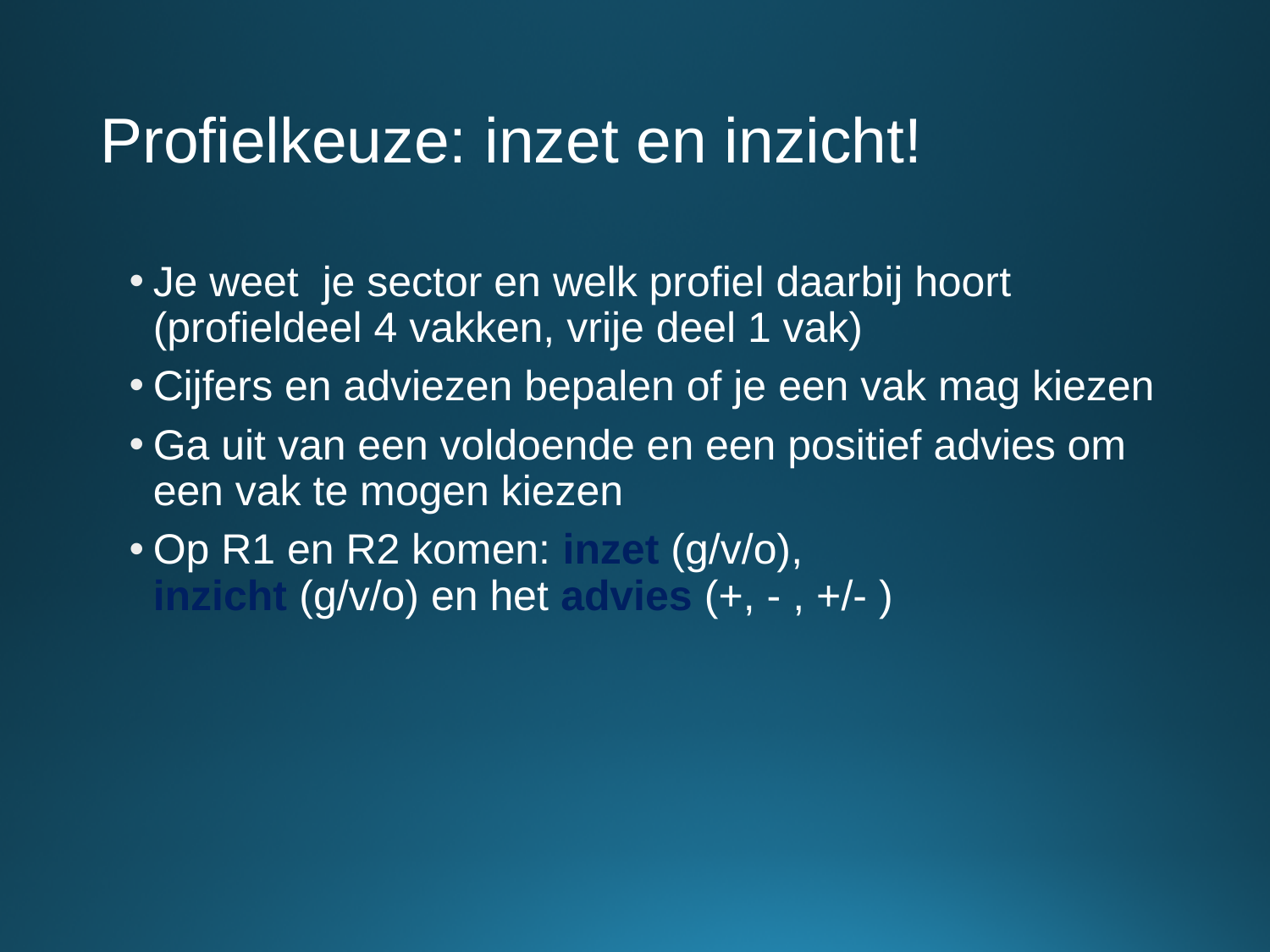

# Profielkeuze: inzet en inzicht!
Je weet  je sector en welk profiel daarbij hoort
(profieldeel 4 vakken, vrije deel 1 vak)
Cijfers en adviezen bepalen of je een vak mag kiezen
Ga uit van een voldoende en een positief advies om een vak te mogen kiezen
Op R1 en R2 komen: inzet (g/v/o),
inzicht (g/v/o) en het advies (+, - , +/- )